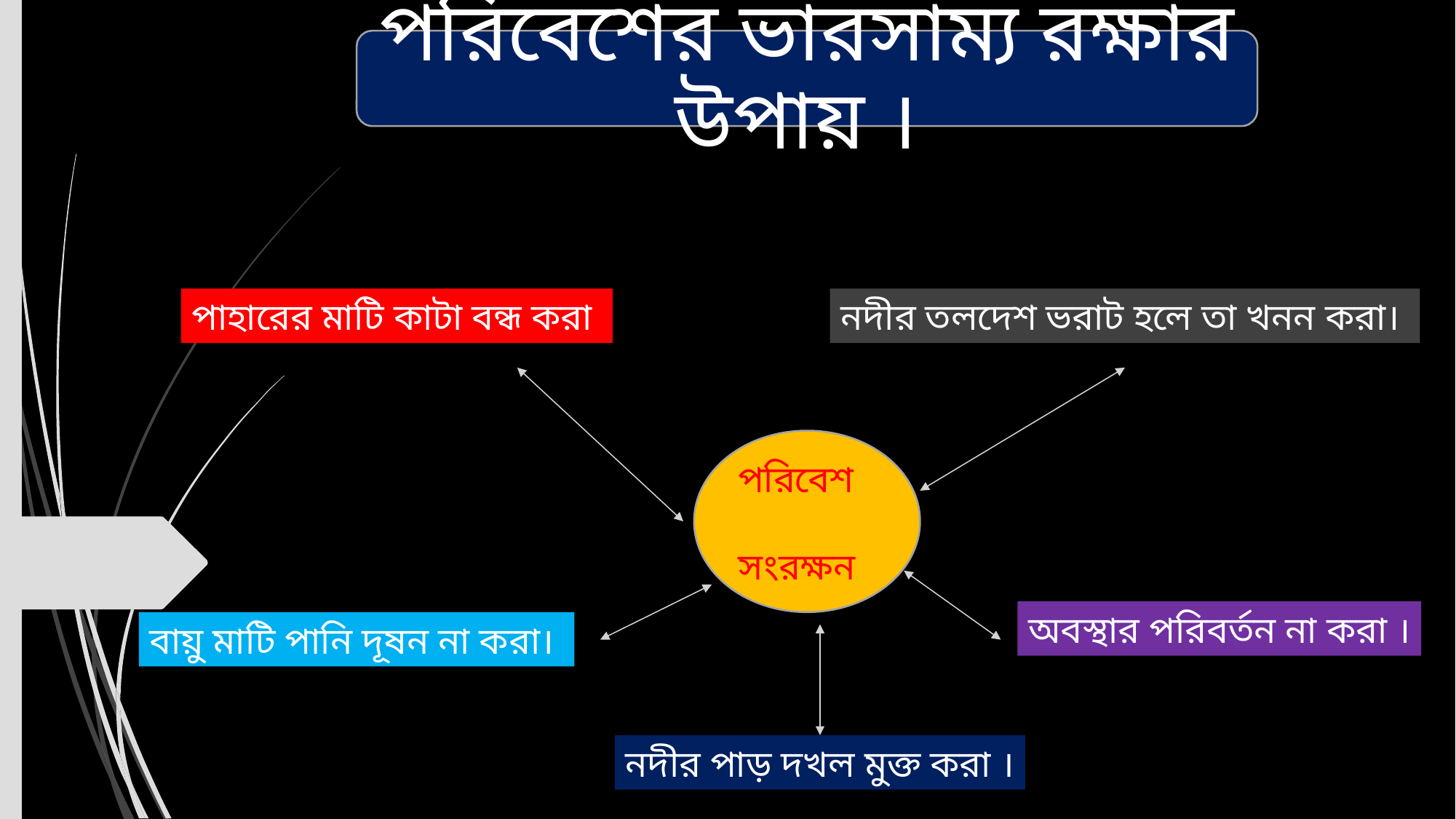

পরিবেশের ভারসাম্য রক্ষার উপায় ।
নদীর তলদেশ ভরাট হলে তা খনন করা।
পাহারের মাটি কাটা বন্ধ করা
পরিবেশ       সংরক্ষন
অবস্থার পরিবর্তন না করা ।
বায়ু মাটি পানি দূষন না করা।
নদীর পাড় দখল মুক্ত করা ।